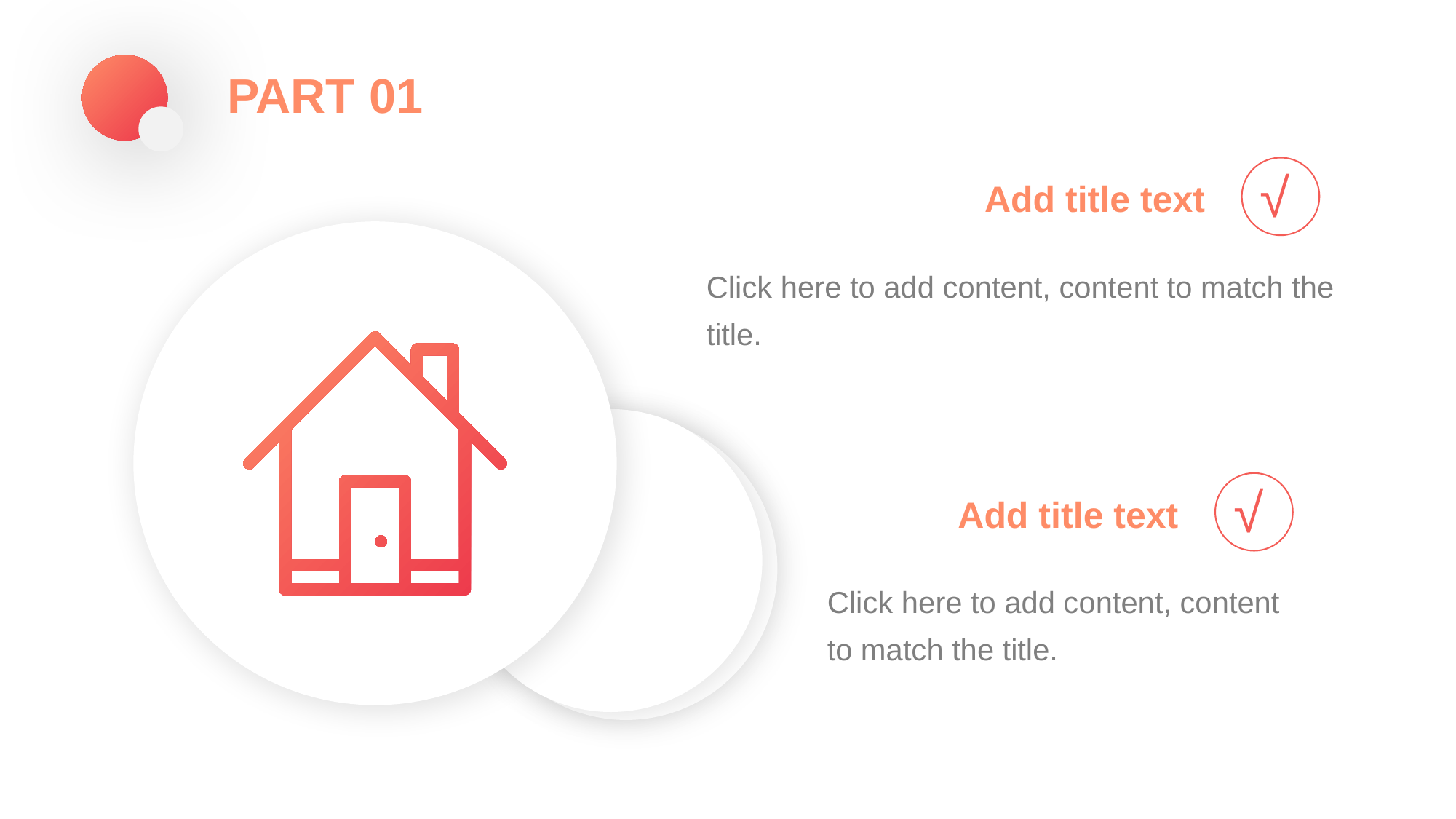

PART 01
√

Add title text

Click here to add content, content to match the title.

√

Add title text
Click here to add content, content to match the title.